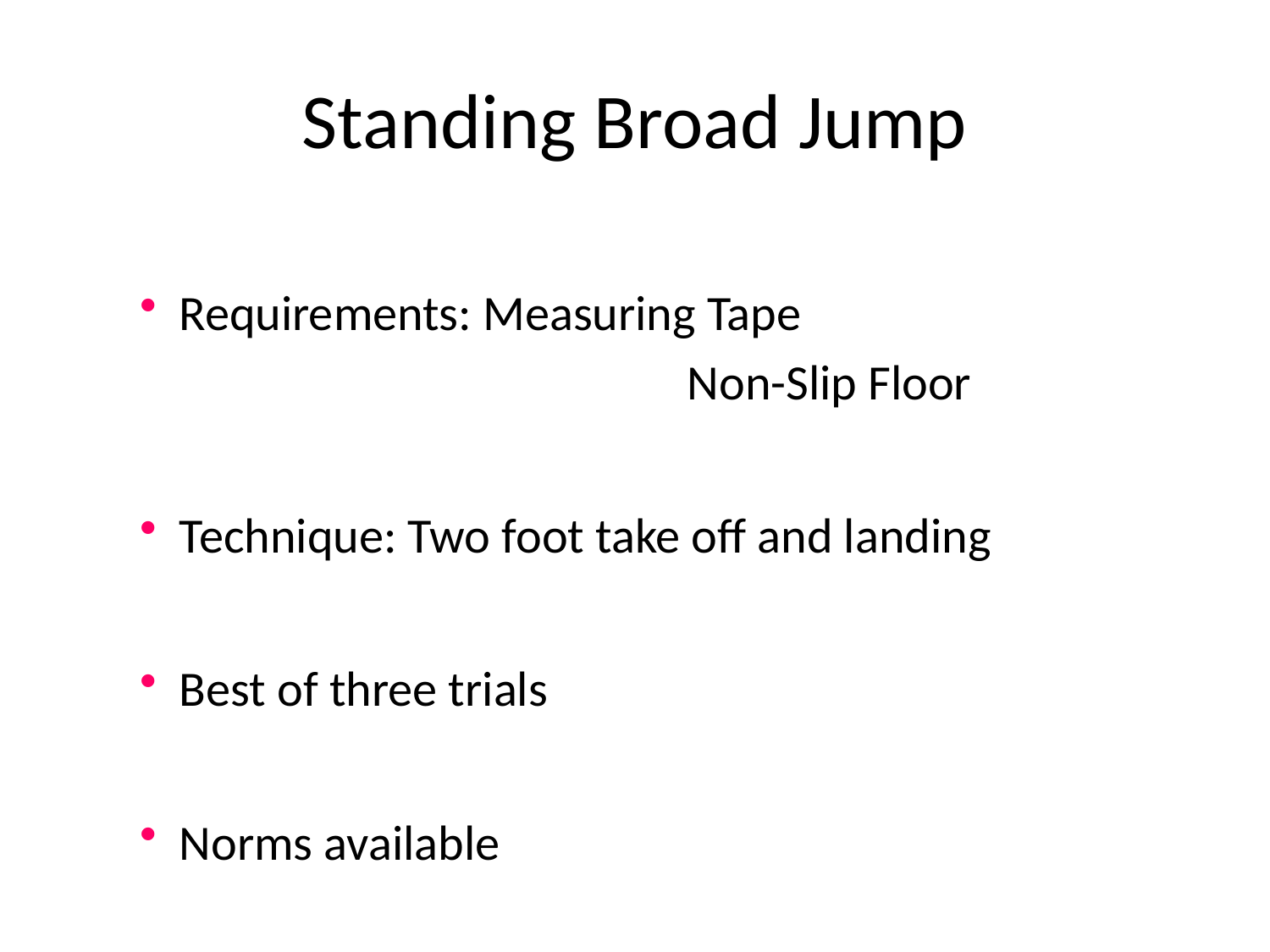

# Standing Broad Jump
Requirements: Measuring Tape
					Non-Slip Floor

Technique: Two foot take off and landing

Best of three trials

Norms available